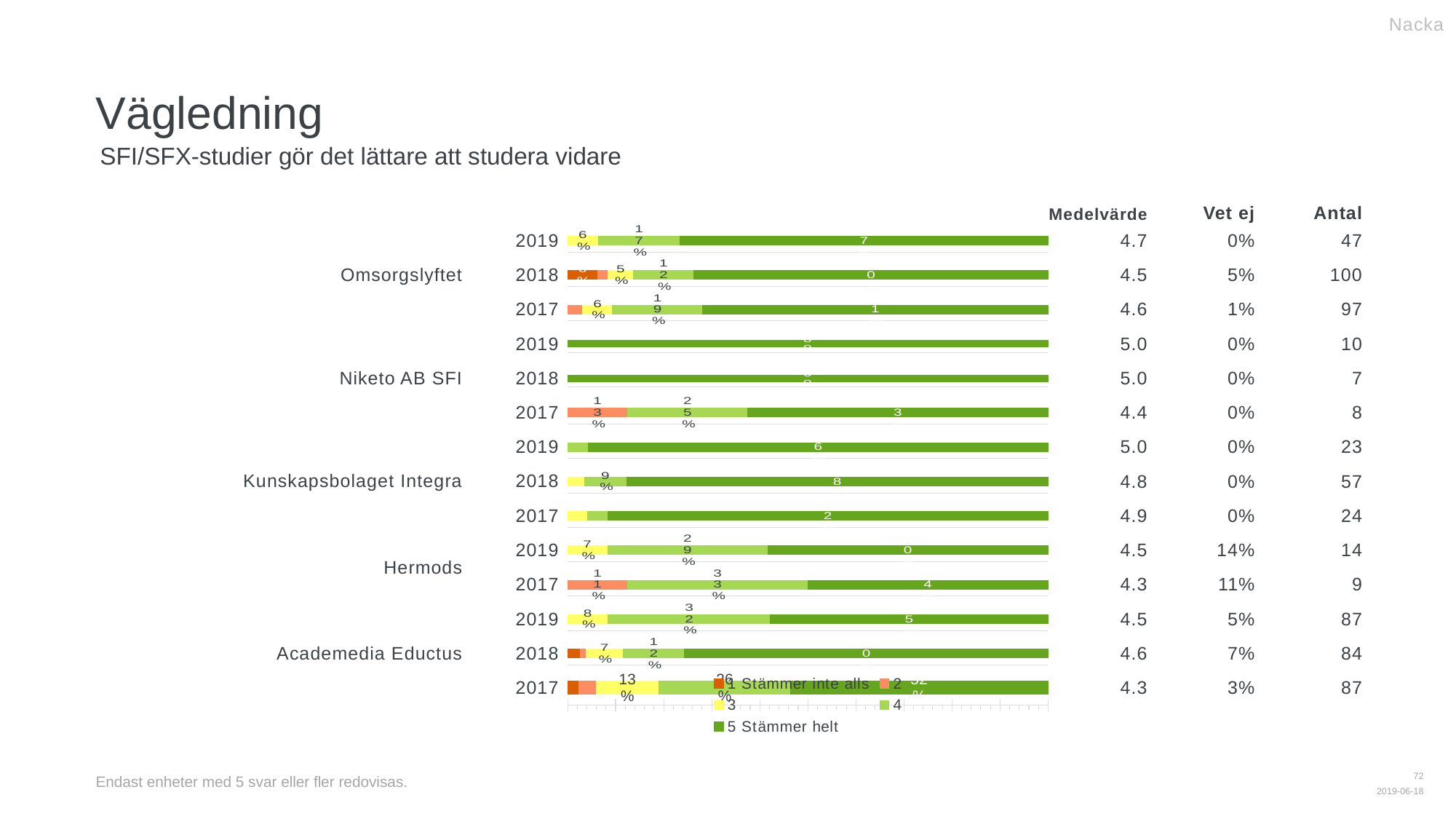

Nacka
Vägledning
SFI/SFX-studier gör det lättare att studera vidare
|  |  |  |  |  |  |  |
| --- | --- | --- | --- | --- | --- | --- |
|  |  |  |  | 4.7 | 0% | 47 |
|  |  |  |  | 4.5 | 5% | 100 |
|  |  |  |  | 4.6 | 1% | 97 |
|  |  |  |  | 5.0 | 0% | 10 |
|  |  |  |  | 5.0 | 0% | 7 |
|  |  |  |  | 4.4 | 0% | 8 |
|  |  |  |  | 5.0 | 0% | 23 |
|  |  |  |  | 4.8 | 0% | 57 |
|  |  |  |  | 4.9 | 0% | 24 |
|  |  |  |  | 4.5 | 14% | 14 |
|  |  |  |  | 4.3 | 11% | 9 |
|  |  |  |  | 4.5 | 5% | 87 |
|  |  |  |  | 4.6 | 7% | 84 |
|  |  |  |  | 4.3 | 3% | 87 |
Medelvärde
Vet ej
Antal
Omsorgslyftet
2019

### Chart

| Category |  |  |  |  |  |
|---|---|---|---|---|---|
| 2019 | 0.0 | 0.0 | 0.06383 | 0.170213 | 0.765957 |
2018

### Chart

| Category |  |  |  |  |  |
|---|---|---|---|---|---|
| 2018 | 0.06 | 0.02 | 0.05 | 0.12 | 0.7 |
2017

### Chart

| Category |  |  |  |  |  |
|---|---|---|---|---|---|
| 2017 | 0.0 | 0.030928 | 0.061856 | 0.185567 | 0.71134 |
Niketo AB SFI
2019

### Chart

| Category |  |  |  |  |  |
|---|---|---|---|---|---|
| 2019 | 0.0 | 0.0 | 0.0 | 0.0 | 1.0 |
2018

### Chart

| Category |  |  |  |  |  |
|---|---|---|---|---|---|
| 2018 | 0.0 | 0.0 | 0.0 | 0.0 | 1.0 |
2017

### Chart

| Category |  |  |  |  |  |
|---|---|---|---|---|---|
| 2017 | 0.0 | 0.125 | 0.0 | 0.25 | 0.625 |
Kunskapsbolaget Integra
2019

### Chart

| Category |  |  |  |  |  |
|---|---|---|---|---|---|
| 2019 | 0.0 | 0.0 | 0.0 | 0.043478 | 0.956522 |
2018

### Chart

| Category |  |  |  |  |  |
|---|---|---|---|---|---|
| 2018 | 0.0 | 0.0 | 0.035088 | 0.087719 | 0.877193 |
2017

### Chart

| Category |  |  |  |  |  |
|---|---|---|---|---|---|
| 2017 | 0.0 | 0.0 | 0.041667 | 0.041667 | 0.916667 |
Hermods
2019

### Chart

| Category |  |  |  |  |  |
|---|---|---|---|---|---|
| 2019 | 0.0 | 0.0 | 0.071429 | 0.285714 | 0.5 |
2017

### Chart

| Category |  |  |  |  |  |
|---|---|---|---|---|---|
| 2017 | 0.0 | 0.111111 | 0.0 | 0.333333 | 0.444444 |
Academedia Eductus
2019

### Chart

| Category |  |  |  |  |  |
|---|---|---|---|---|---|
| 2019 | 0.0 | 0.0 | 0.08046 | 0.321839 | 0.551724 |
2018

### Chart

| Category |  |  |  |  |  |
|---|---|---|---|---|---|
| 2018 | 0.02381 | 0.011905 | 0.071429 | 0.119048 | 0.702381 |
2017

### Chart

| Category |  |  |  |  |  |
|---|---|---|---|---|---|
| 2017 | 0.022989 | 0.034483 | 0.126437 | 0.264368 | 0.517241 |
Endast enheter med 5 svar eller fler redovisas.
72
2019-06-18